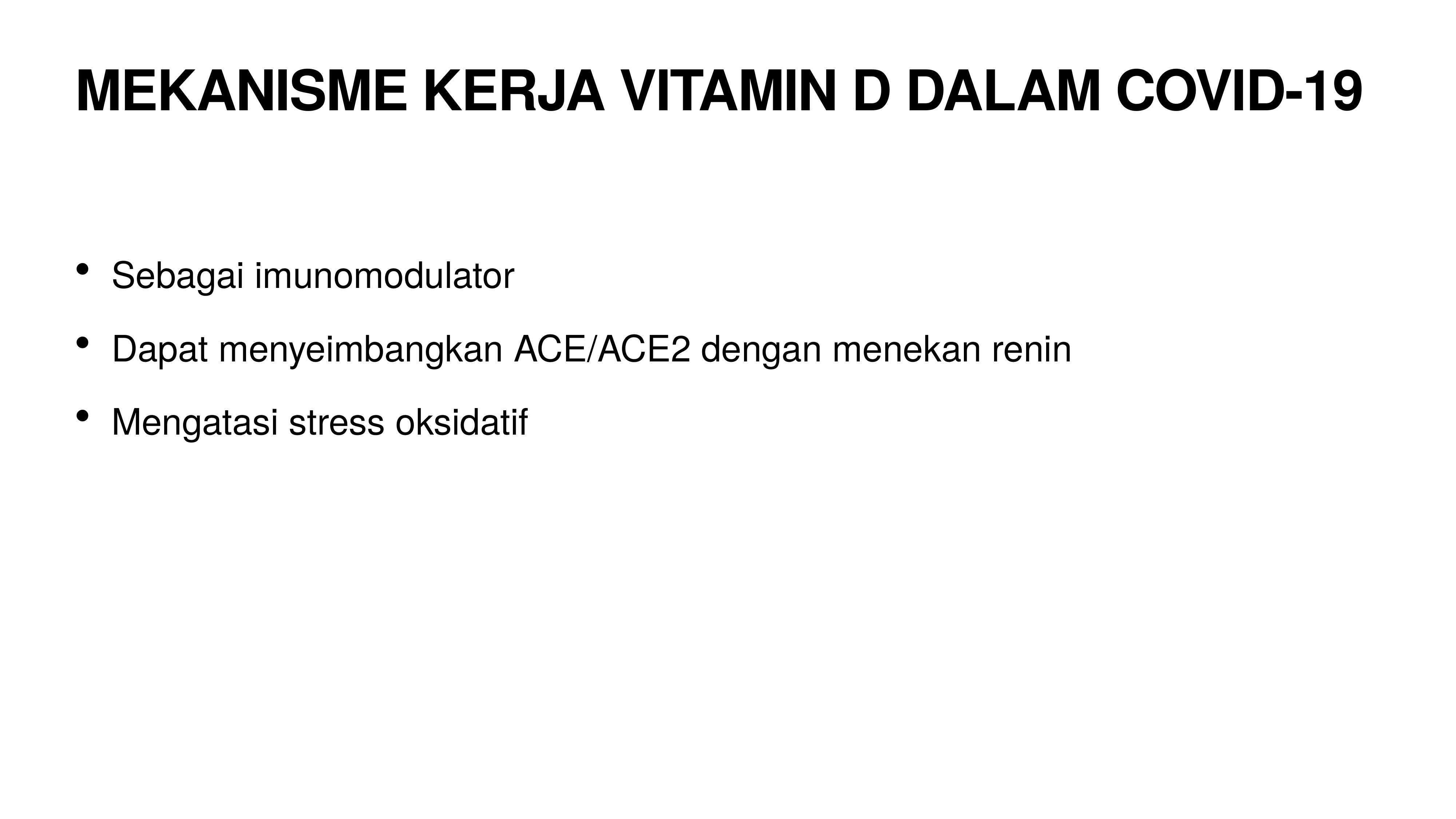

# MEKANISME KERJA VITAMIN D DALAM COVID-19
Sebagai imunomodulator
Dapat menyeimbangkan ACE/ACE2 dengan menekan renin
Mengatasi stress oksidatif